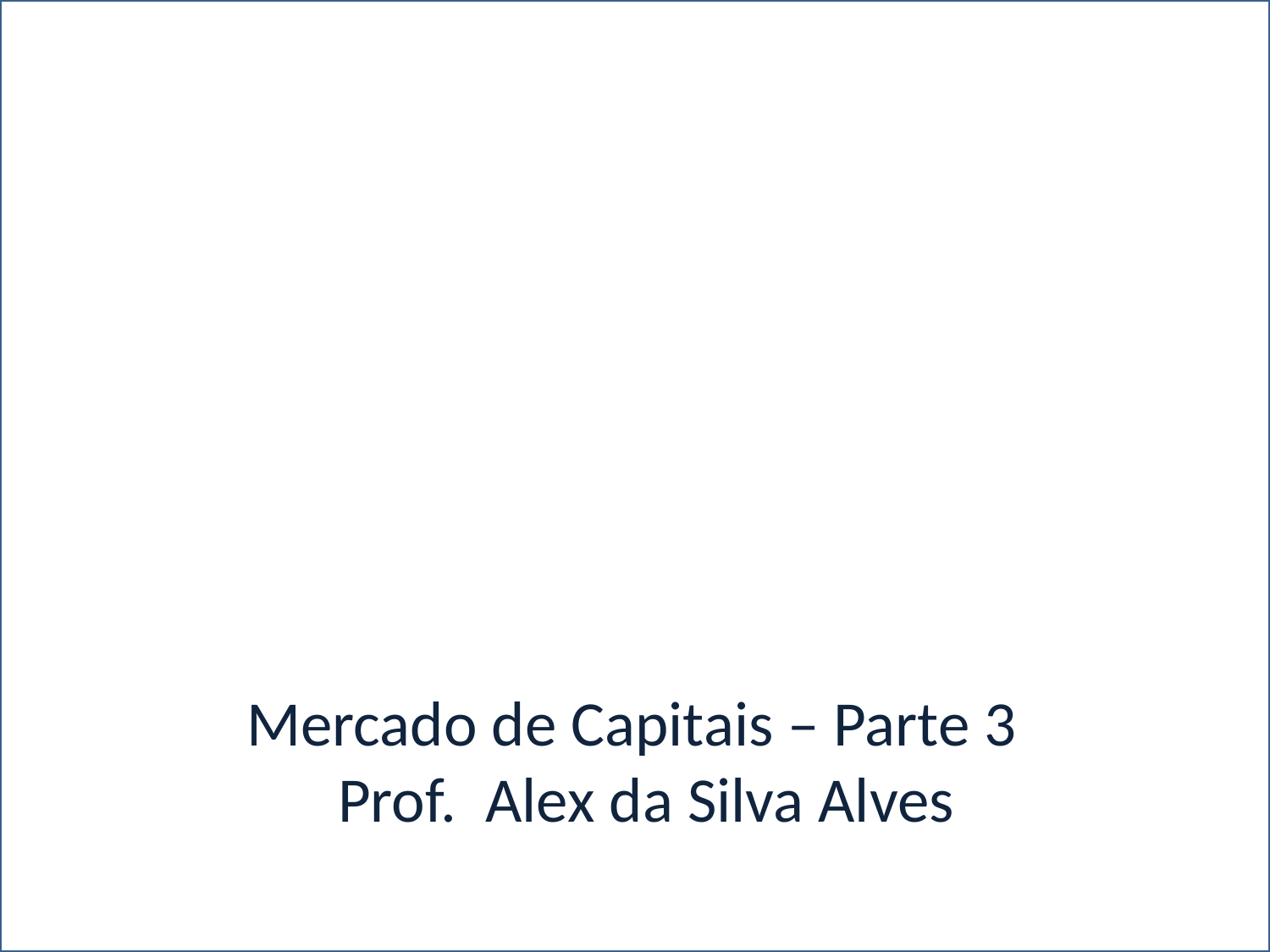

A
Mercado de Capitais – Parte 3
  Prof.  Alex da Silva Alves